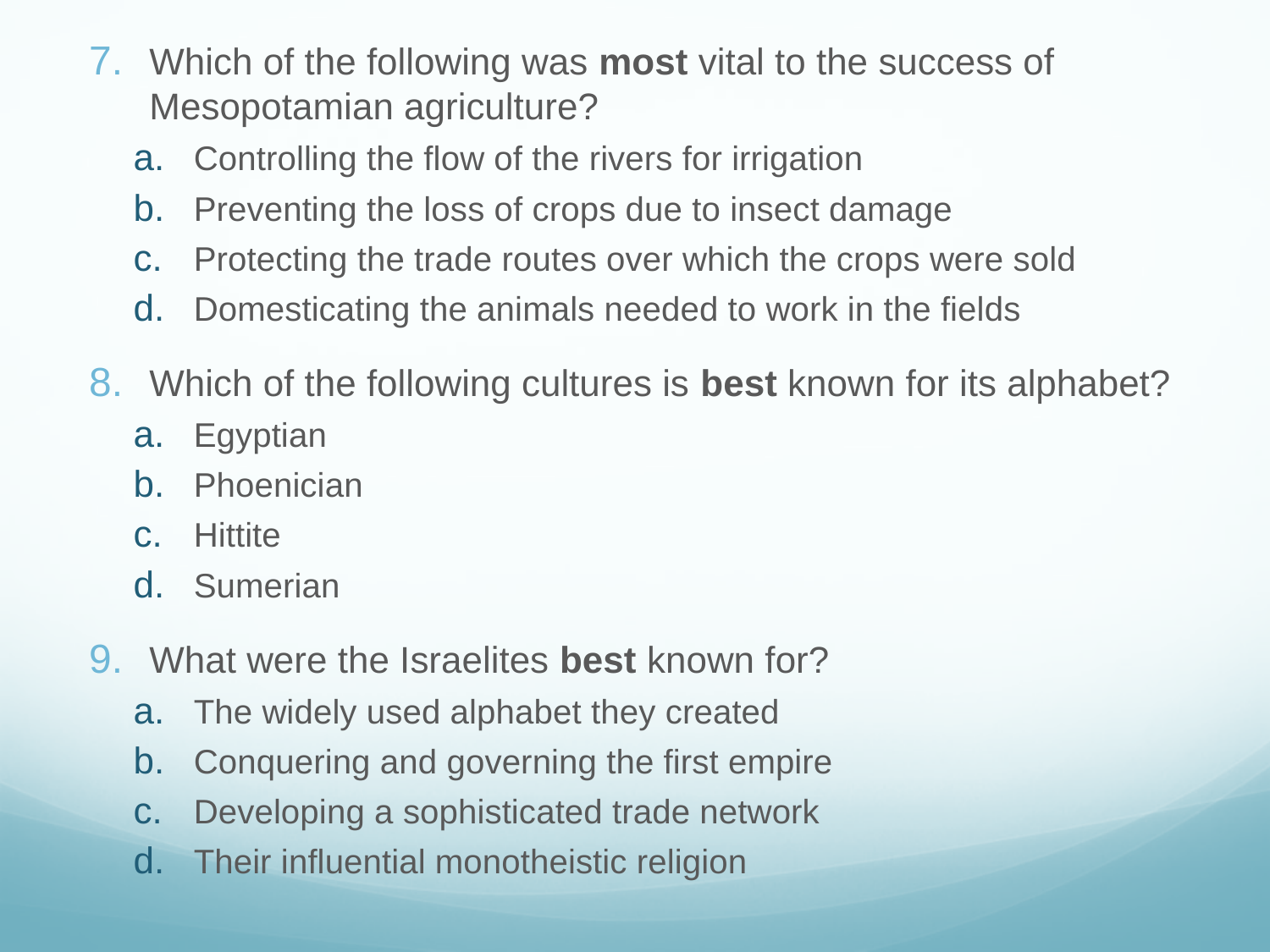

Which of the following was most vital to the success of Mesopotamian agriculture?
Controlling the flow of the rivers for irrigation
Preventing the loss of crops due to insect damage
Protecting the trade routes over which the crops were sold
Domesticating the animals needed to work in the fields
Which of the following cultures is best known for its alphabet?
Egyptian
Phoenician
Hittite
Sumerian
What were the Israelites best known for?
The widely used alphabet they created
Conquering and governing the first empire
Developing a sophisticated trade network
Their influential monotheistic religion